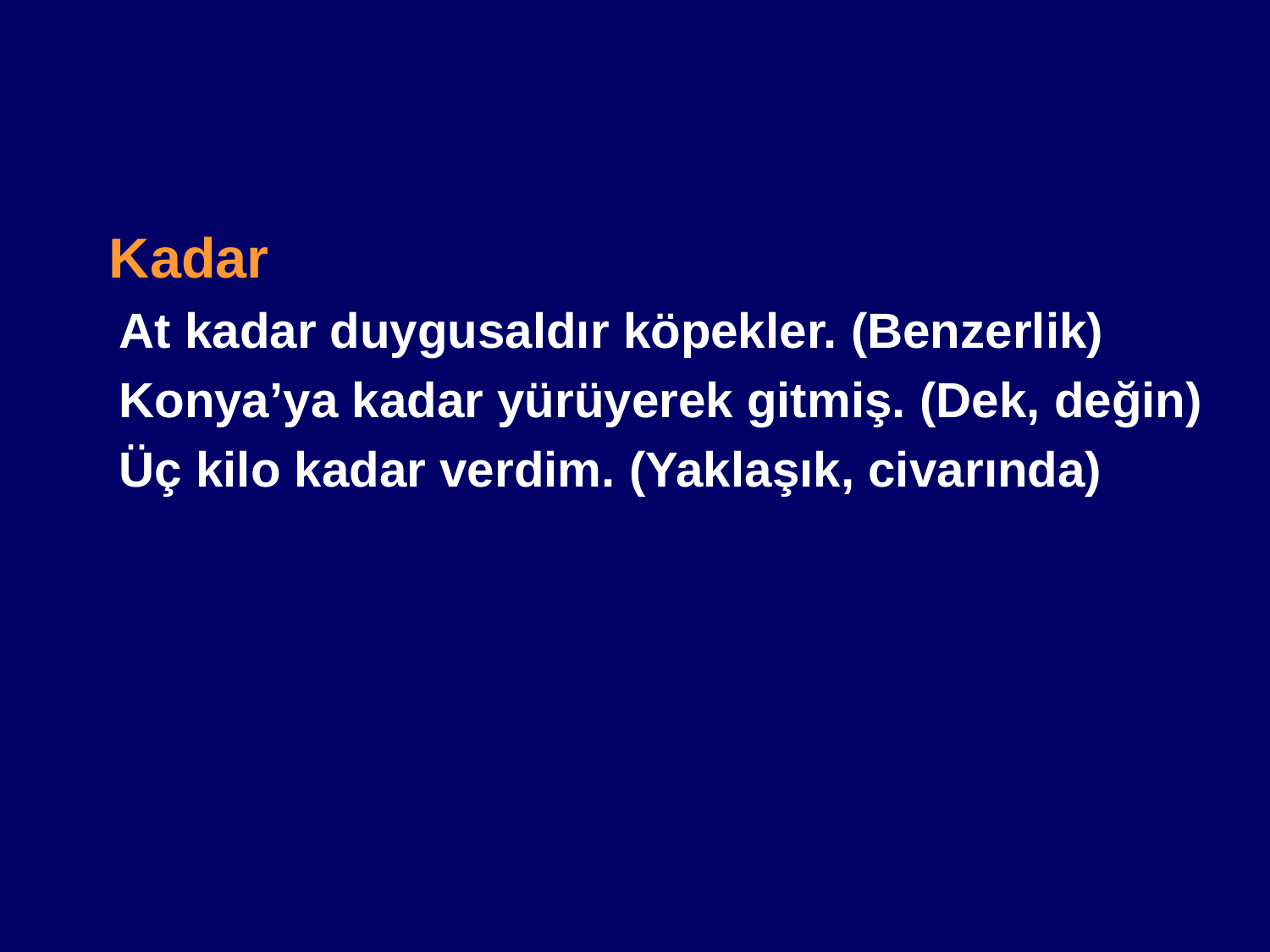

#

  Kadar
   At kadar duygusaldır köpekler. (Benzerlik)
   Konya’ya kadar yürüyerek gitmiş. (Dek, değin)
   Üç kilo kadar verdim. (Yaklaşık, civarında)